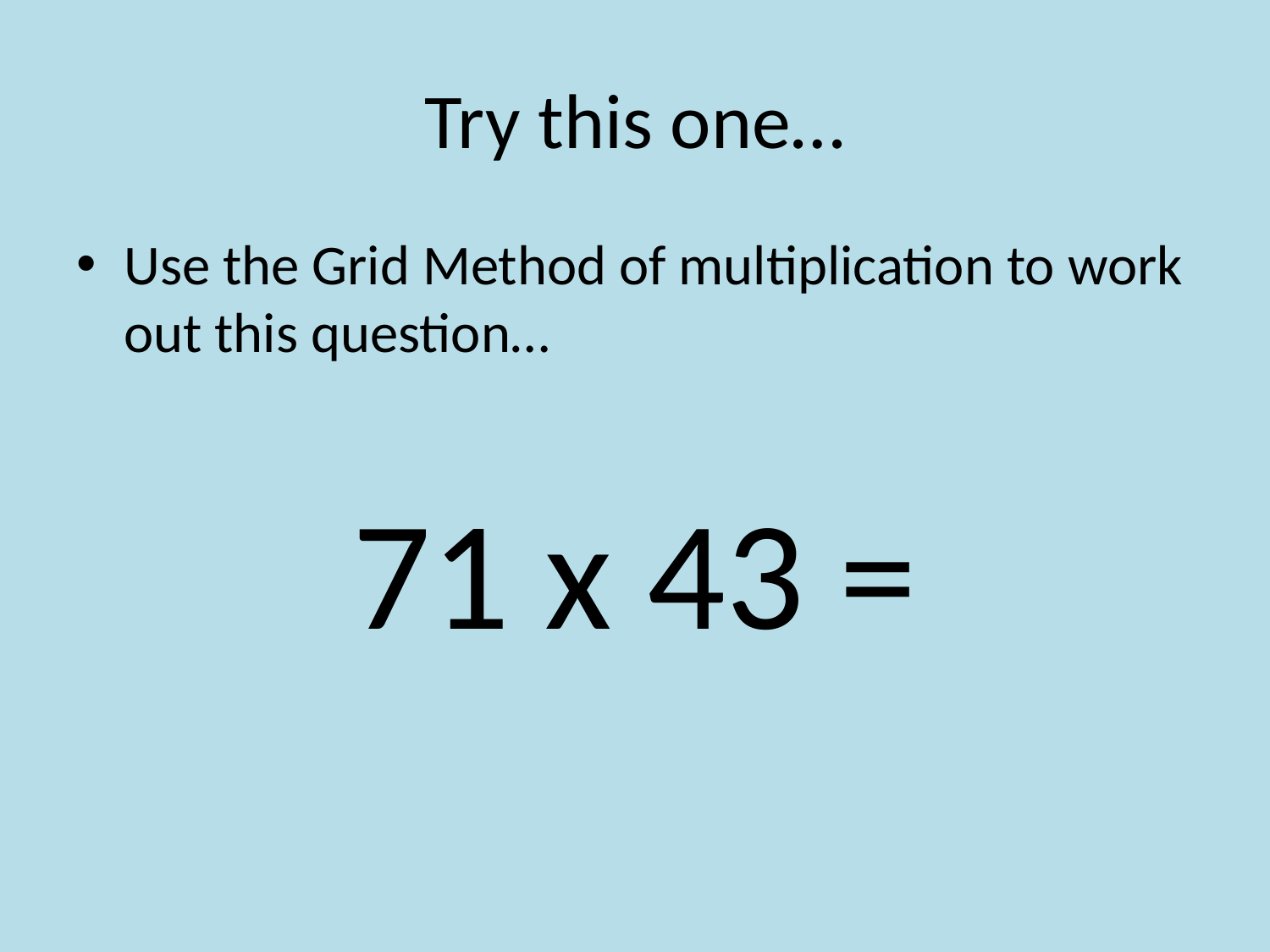

# Try this one…
Use the Grid Method of multiplication to work out this question…

71 x 43 =